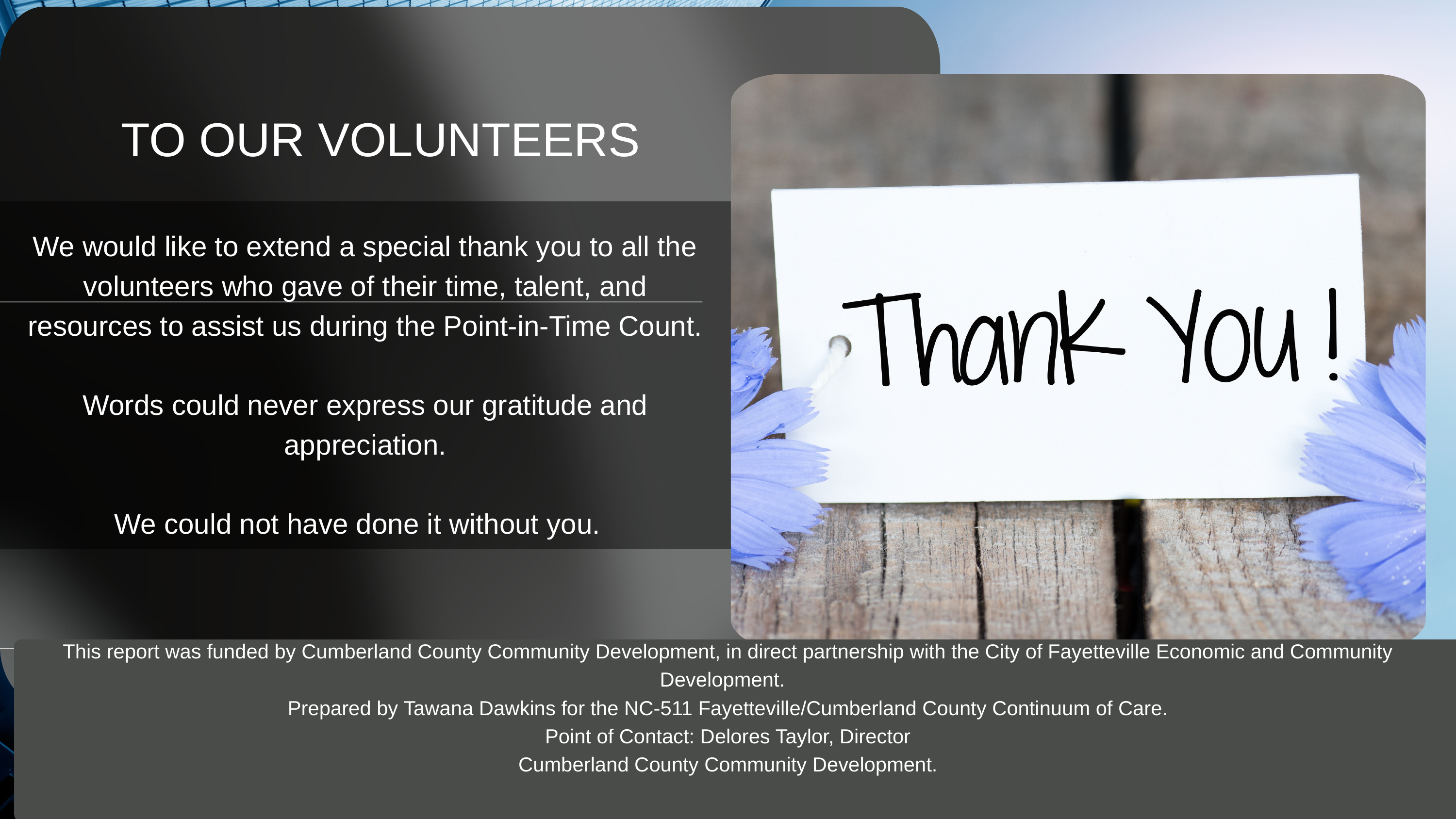

TO OUR VOLUNTEERS

We would like to extend a special thank you to all the volunteers who gave of their time, talent, and resources to assist us during the Point-in-Time Count.

Words could never express our gratitude and appreciation.

We could not have done it without you.

This report was funded by Cumberland County Community Development, in direct partnership with the City of Fayetteville Economic and Community Development.
Prepared by Tawana Dawkins for the NC-511 Fayetteville/Cumberland County Continuum of Care.
Point of Contact: Delores Taylor, Director
Cumberland County Community Development.